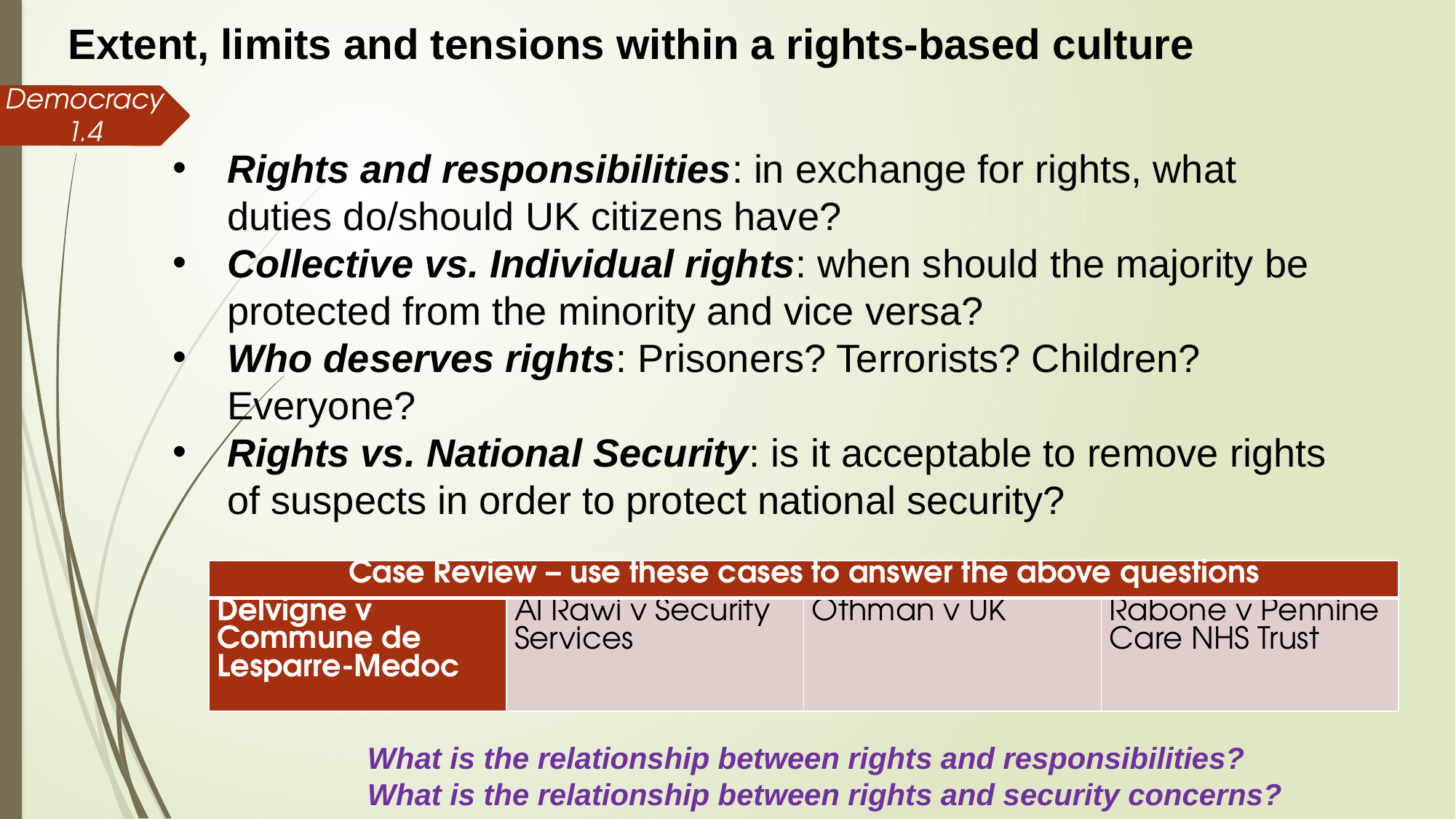

Extent, limits and tensions within a rights-based culture
Democracy 1.4
Rights and responsibilities: in exchange for rights, what duties do/should UK citizens have?
Collective vs. Individual rights: when should the majority be protected from the minority and vice versa?
Who deserves rights: Prisoners? Terrorists? Children? Everyone?
Rights vs. National Security: is it acceptable to remove rights of suspects in order to protect national security?
| Case Review – use these cases to answer the above questions |  |  |  |
| --- | --- | --- | --- |
| Delvigne v Commune de Lesparre-Medoc | Al Rawi v Security Services | Othman v UK | Rabone v Pennine Care NHS Trust |

What is the relationship between rights and responsibilities?
What is the relationship between rights and security concerns?